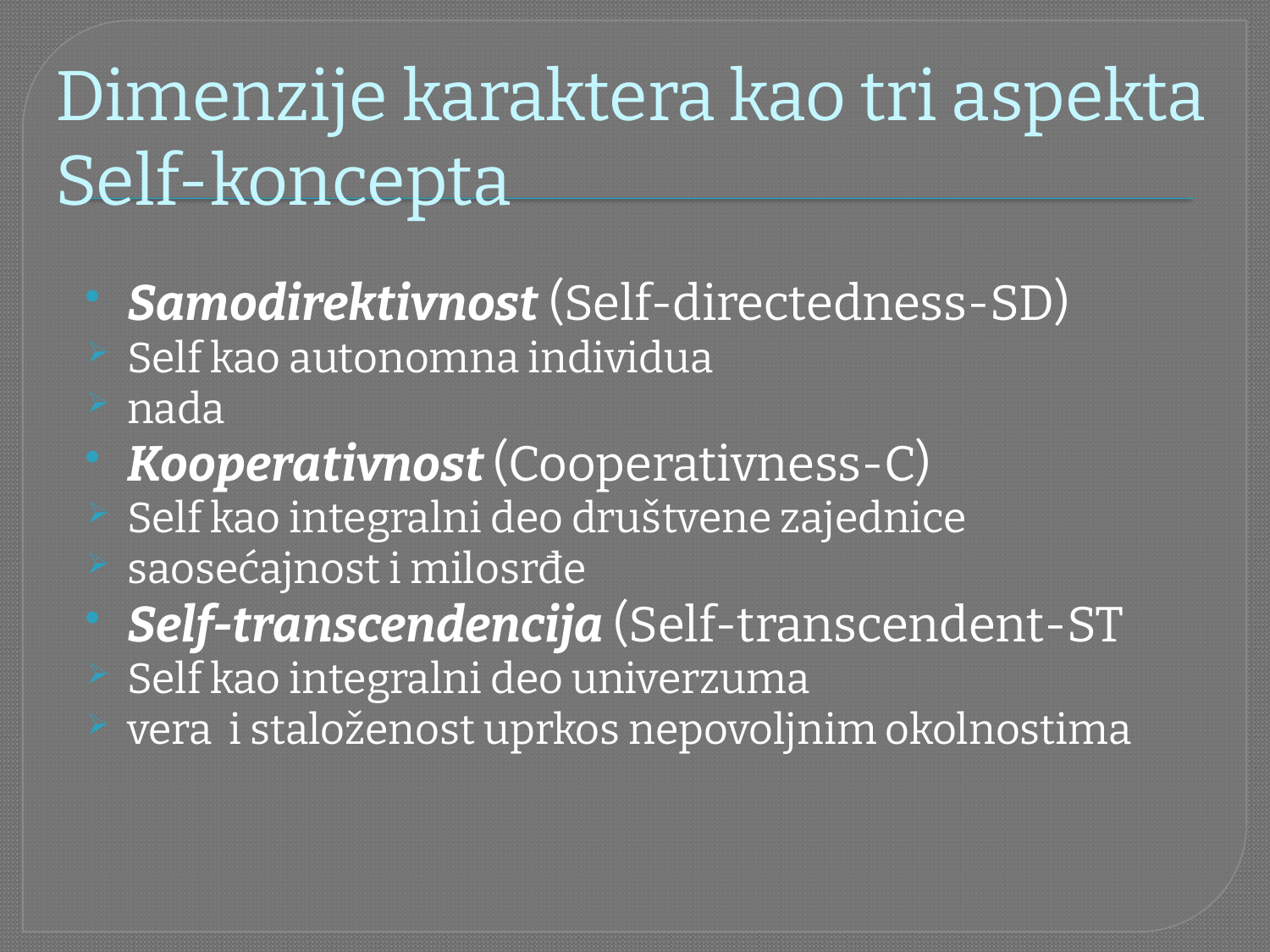

# Dimenzije karaktera kao tri aspekta Self-koncepta
Samodirektivnost (Self-directedness-SD)
Self kao autonomna individua
nada
Kooperativnost (Cooperativness-C)
Self kao integralni deo društvene zajednice
saosećajnost i milosrđe
Self-transcendencija (Self-transcendent-ST
Self kao integralni deo univerzuma
vera  i staloženost uprkos nepovoljnim okolnostima